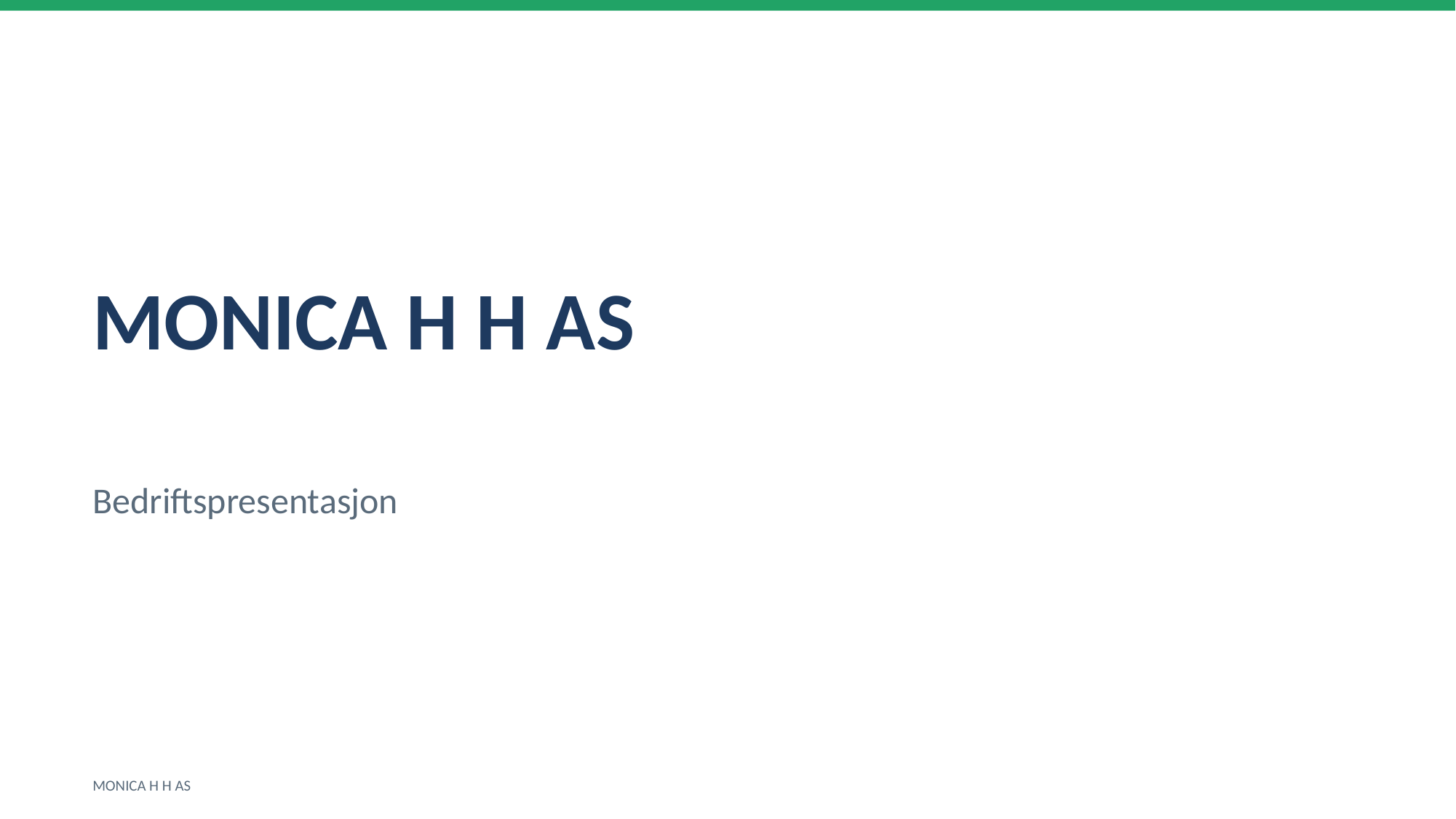

MONICA H H AS
Bedriftspresentasjon
MONICA H H AS